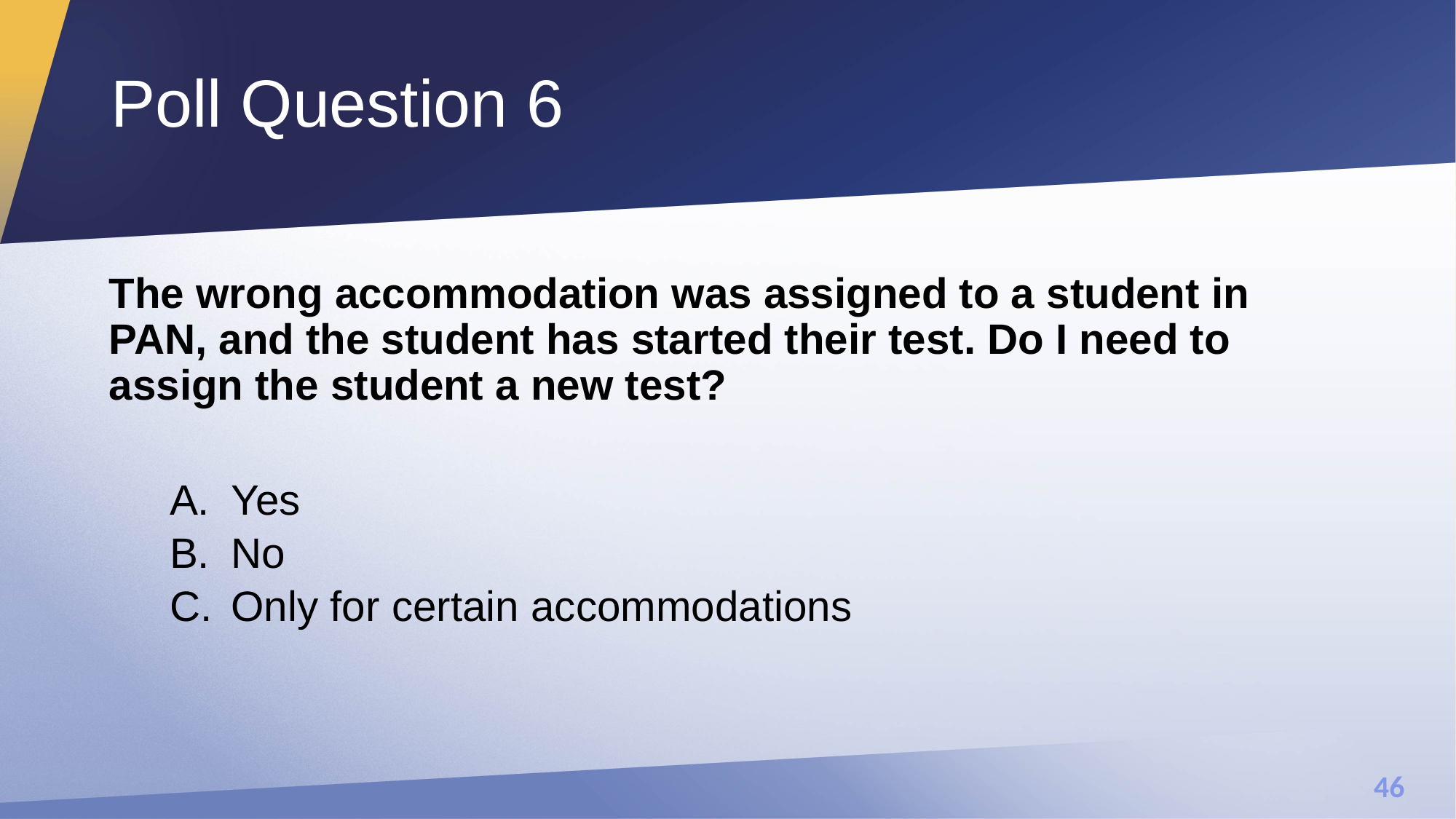

# Poll Question 6
The wrong accommodation was assigned to a student in PAN, and the student has started their test. Do I need to assign the student a new test?

Yes
No
Only for certain accommodations